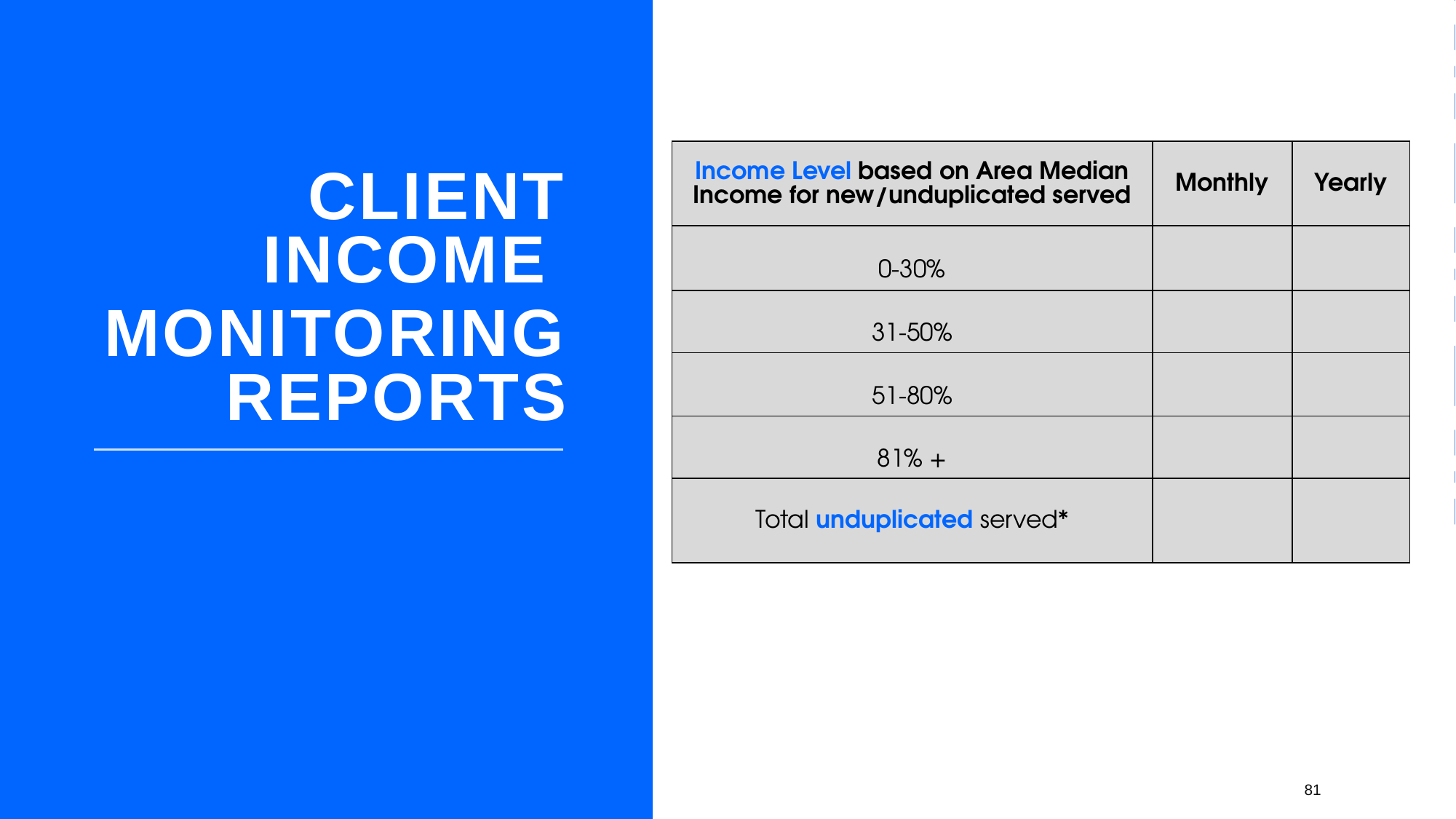

CLIENT INCOME
MONITORING REPORTS
| Income Level based on Area Median Income for new/unduplicated served | Monthly | Yearly |
| --- | --- | --- |
| 0-30% |  |  |
| 31-50% |  |  |
| 51-80% |  |  |
| 81% + |  |  |
| Total unduplicated served\* |  |  |
81